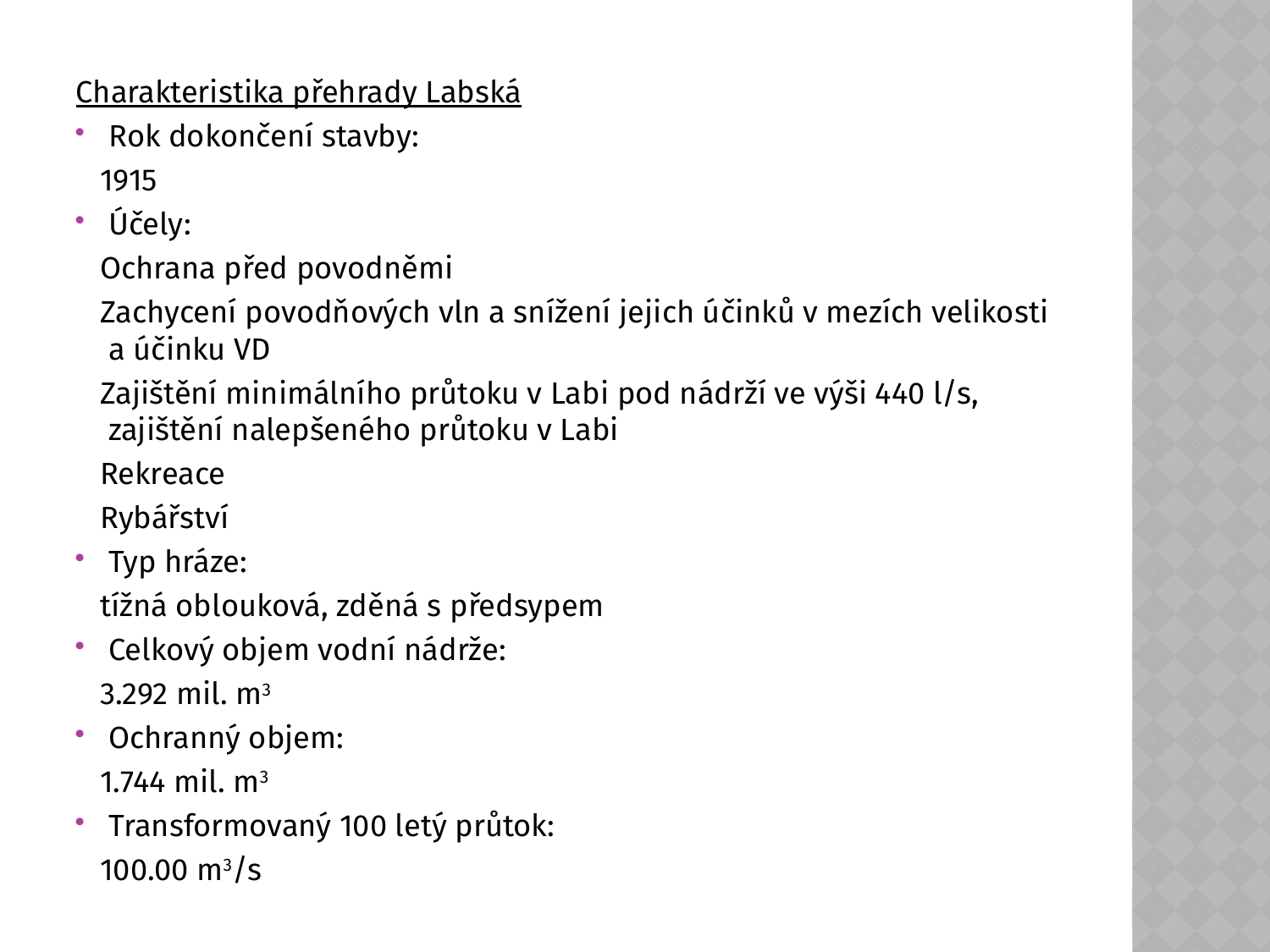

Charakteristika přehrady Labská
Rok dokončení stavby:
   1915
Účely:
   Ochrana před povodněmi
   Zachycení povodňových vln a snížení jejich účinků v mezích velikosti a účinku VD
   Zajištění minimálního průtoku v Labi pod nádrží ve výši 440 l/s, zajištění nalepšeného průtoku v Labi
   Rekreace
   Rybářství
Typ hráze:
   tížná oblouková, zděná s předsypem
Celkový objem vodní nádrže:
   3.292 mil. m3
Ochranný objem:
   1.744 mil. m3
Transformovaný 100 letý průtok:
   100.00 m3/s